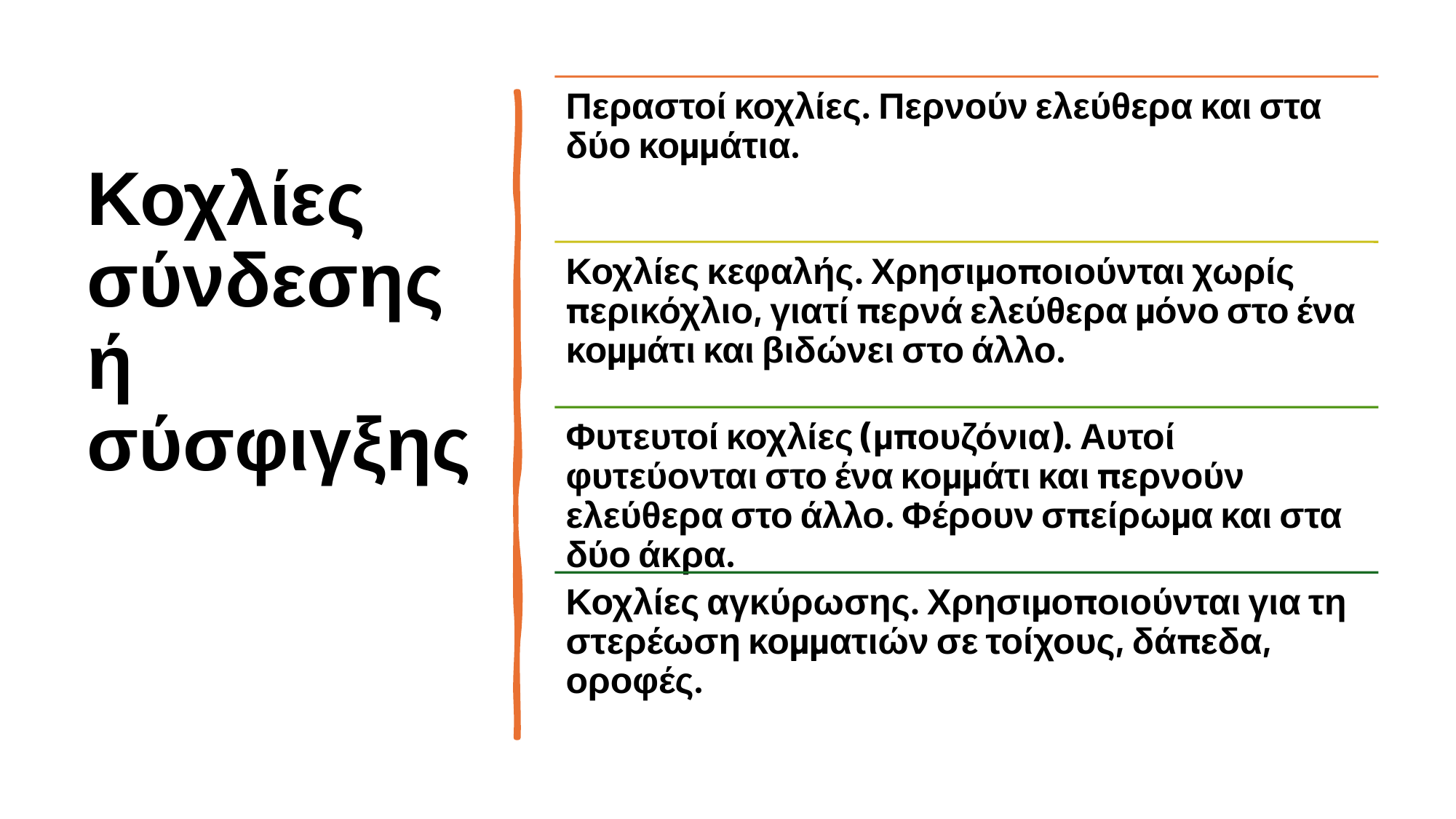

Περαστοί κοχλίες. Περνούν ελεύθερα και στα δύο κομμάτια.
Κοχλίες κεφαλής. Χρησιμοποιούνται χωρίς περικόχλιο, γιατί περνά ελεύθερα μόνο στο ένα κομμάτι και βιδώνει στο άλλο.
Φυτευτοί κοχλίες (μπουζόνια). Αυτοί φυτεύονται στο ένα κομμάτι και περνούν ελεύθερα στο άλλο. Φέρουν σπείρωμα και στα δύο άκρα.
Κοχλίες αγκύρωσης. Χρησιμοποιούνται για τη στερέωση κομματιών σε τοίχους, δάπεδα, οροφές.
# Κοχλίες σύνδεσης ή σύσφιγξης